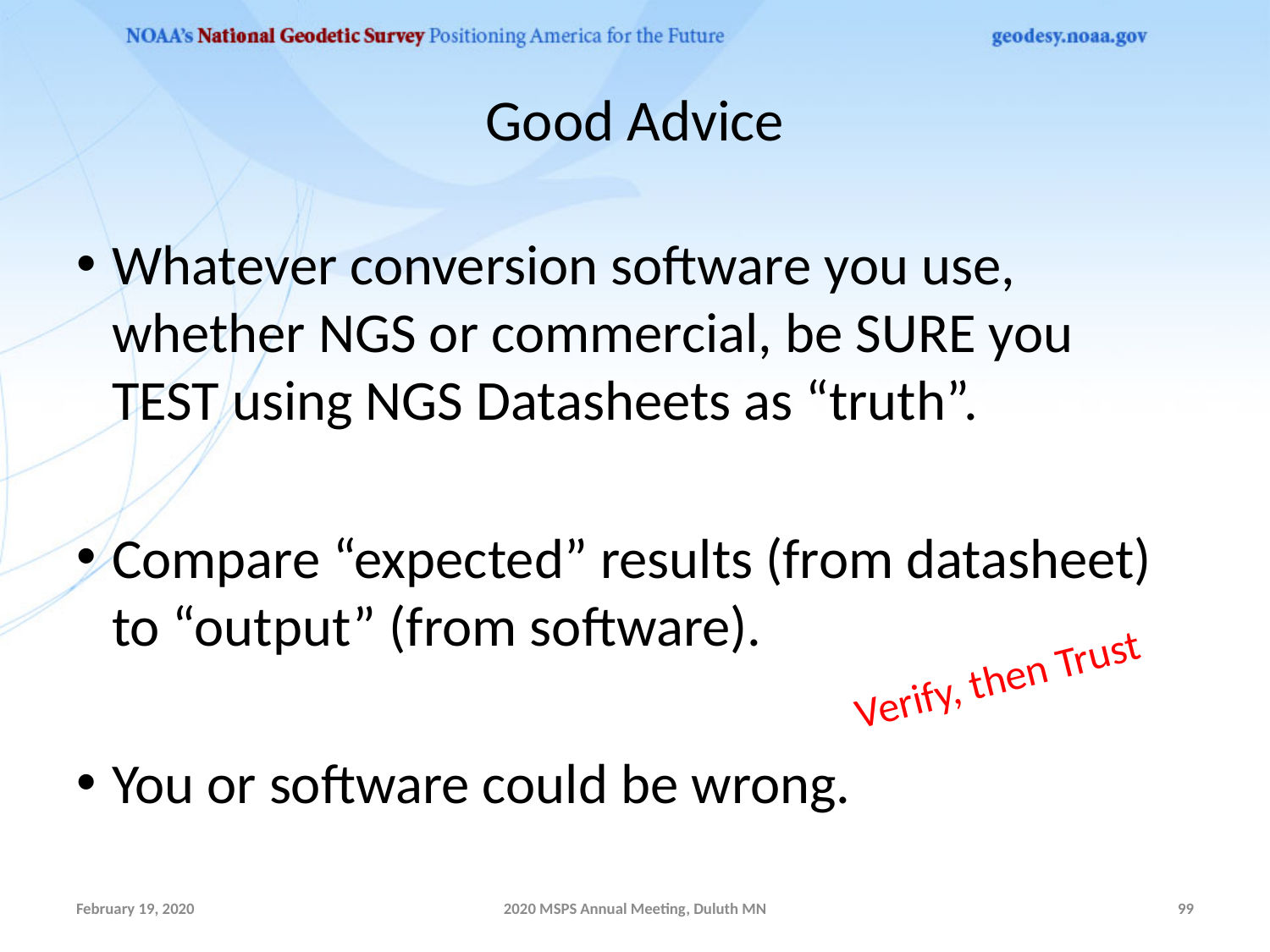

# Good Advice
Whatever conversion software you use, whether NGS or commercial, be SURE you TEST using NGS Datasheets as “truth”.

Compare “expected” results (from datasheet) to “output” (from software).

You or software could be wrong.
Verify, then Trust
February 19, 2020
2020 MSPS Annual Meeting, Duluth MN
99